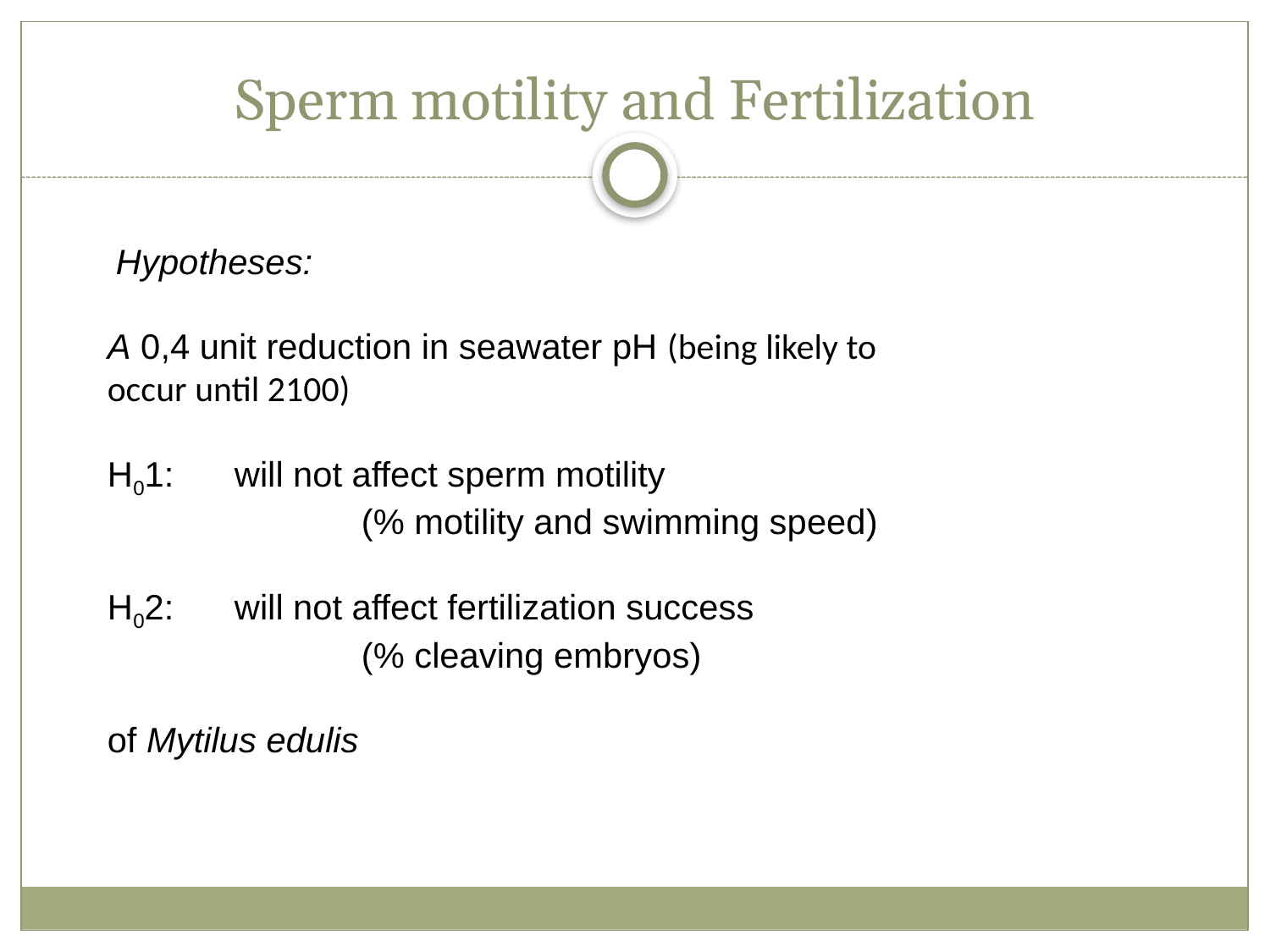

# Sperm motility and Fertilization

 Hypotheses:

A 0,4 unit reduction in seawater pH (being likely to
occur until 2100)

H01: 	will not affect sperm motility
		(% motility and swimming speed)

H02: 	will not affect fertilization success
		(% cleaving embryos)

of Mytilus edulis